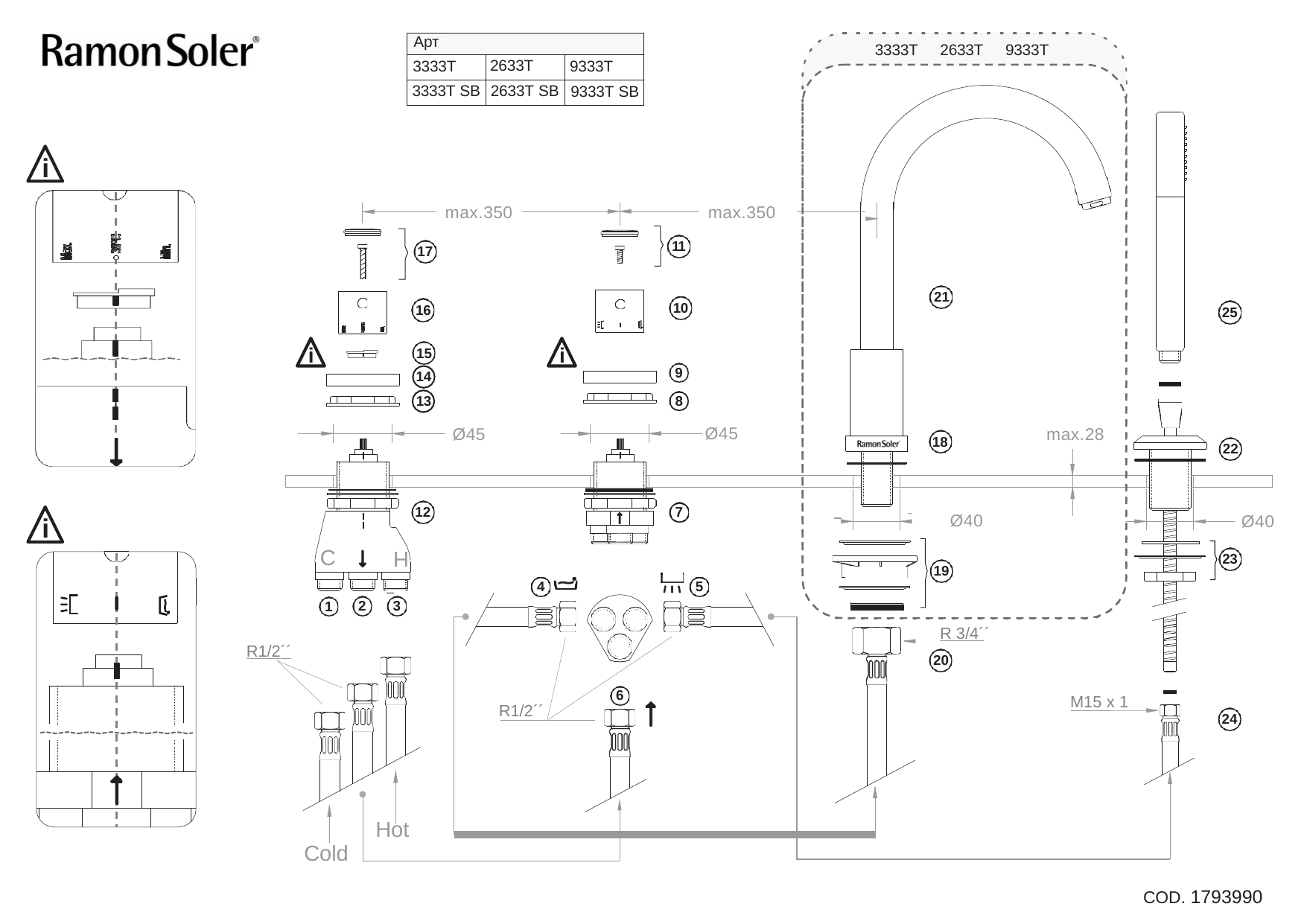

| Арт |  |  |
| --- | --- | --- |
| 3333T | 2633T | 9333T |
| 3333T SB | 2633T SB | 9333T SB |

3333T
2633T
9333T

i

max.350
max.350

11

17

21

10

16

25

15
14
13

i
i

9

8

Ø45
Ø45
max.28

18

22

7

Ø40
12

Ø40

i

C

H

23

19

4
5

3

2
1

 	R 3/4´´
20

R1/2´´

6

M15 x 1

R1/2´´

24

Hot
Cold

COD. 1793990